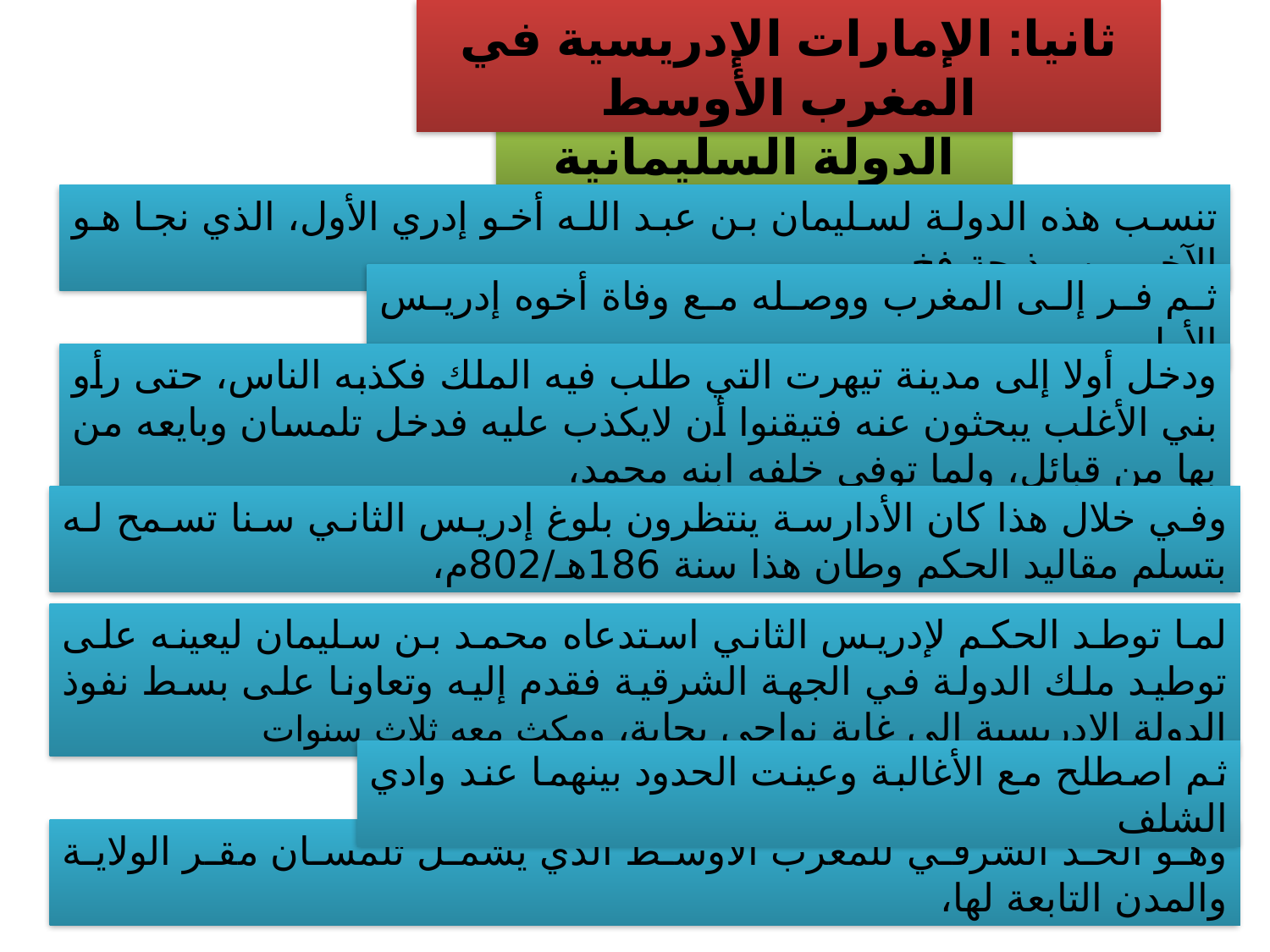

ثانيا: الإمارات الإدريسية في المغرب الأوسط
الدولة السليمانية
تنسب هذه الدولة لسليمان بن عبد الله أخو إدري الأول، الذي نجا هو الآخر من مذبحة فخ،
ثم فر إلى المغرب ووصله مع وفاة أخوه إدريس الأول
ودخل أولا إلى مدينة تيهرت التي طلب فيه الملك فكذبه الناس، حتى رأو بني الأغلب يبحثون عنه فتيقنوا أن لايكذب عليه فدخل تلمسان وبايعه من بها من قبائل، ولما توفي خلفه ابنه محمد،
وفي خلال هذا كان الأدارسة ينتظرون بلوغ إدريس الثاني سنا تسمح له بتسلم مقاليد الحكم وطان هذا سنة 186هـ/802م،
لما توطد الحكم لإدريس الثاني استدعاه محمد بن سليمان ليعينه على توطيد ملك الدولة في الجهة الشرقية فقدم إليه وتعاونا على بسط نفوذ الدولة الإدريسية إلى غاية نواحي بجاية، ومكث معه ثلاث سنوات
ثم اصطلح مع الأغالبة وعينت الحدود بينهما عند وادي الشلف
وهو الحد الشرقي للمغرب الأوسط الذي يشمل تلمسان مقر الولاية والمدن التابعة لها،